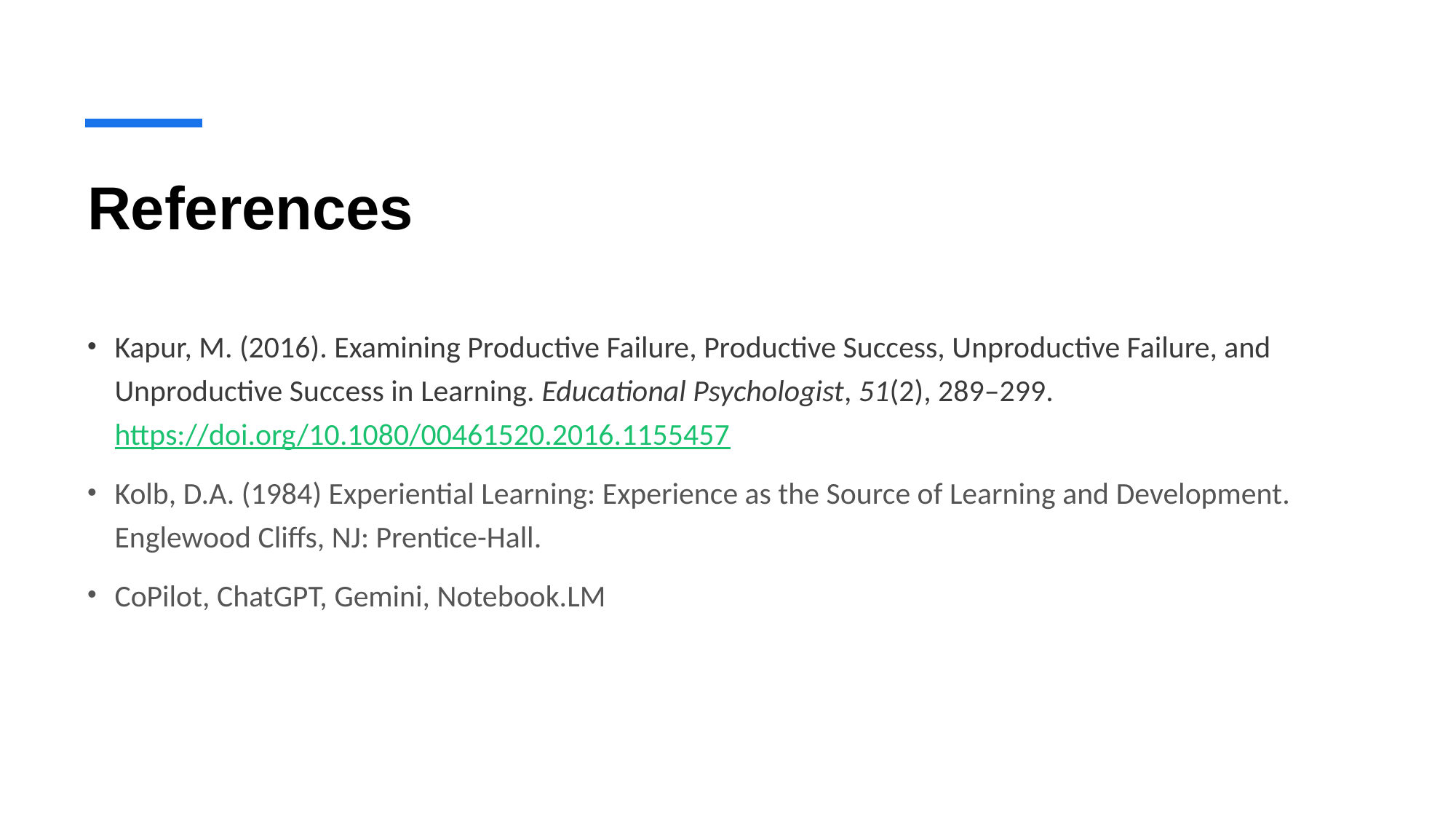

# References
Kapur, M. (2016). Examining Productive Failure, Productive Success, Unproductive Failure, and Unproductive Success in Learning. Educational Psychologist, 51(2), 289–299. https://doi.org/10.1080/00461520.2016.1155457
Kolb, D.A. (1984) Experiential Learning: Experience as the Source of Learning and Development. Englewood Cliffs, NJ: Prentice-Hall.
CoPilot, ChatGPT, Gemini, Notebook.LM